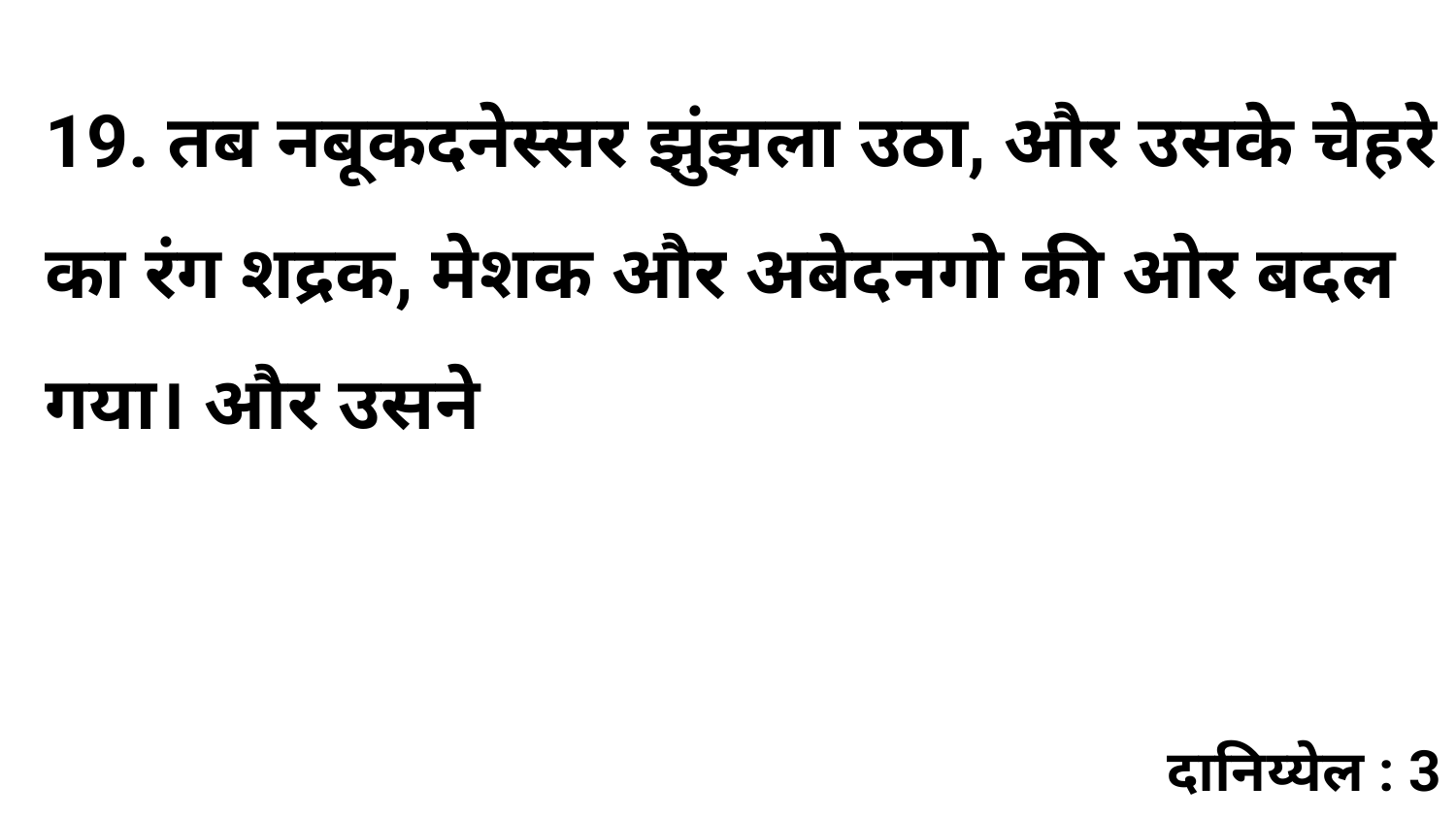

19. तब नबूकदनेस्सर झुंझला उठा, और उसके चेहरे का रंग शद्रक, मेशक और अबेदनगो की ओर बदल गया। और उसने
दानिय्येल : 3